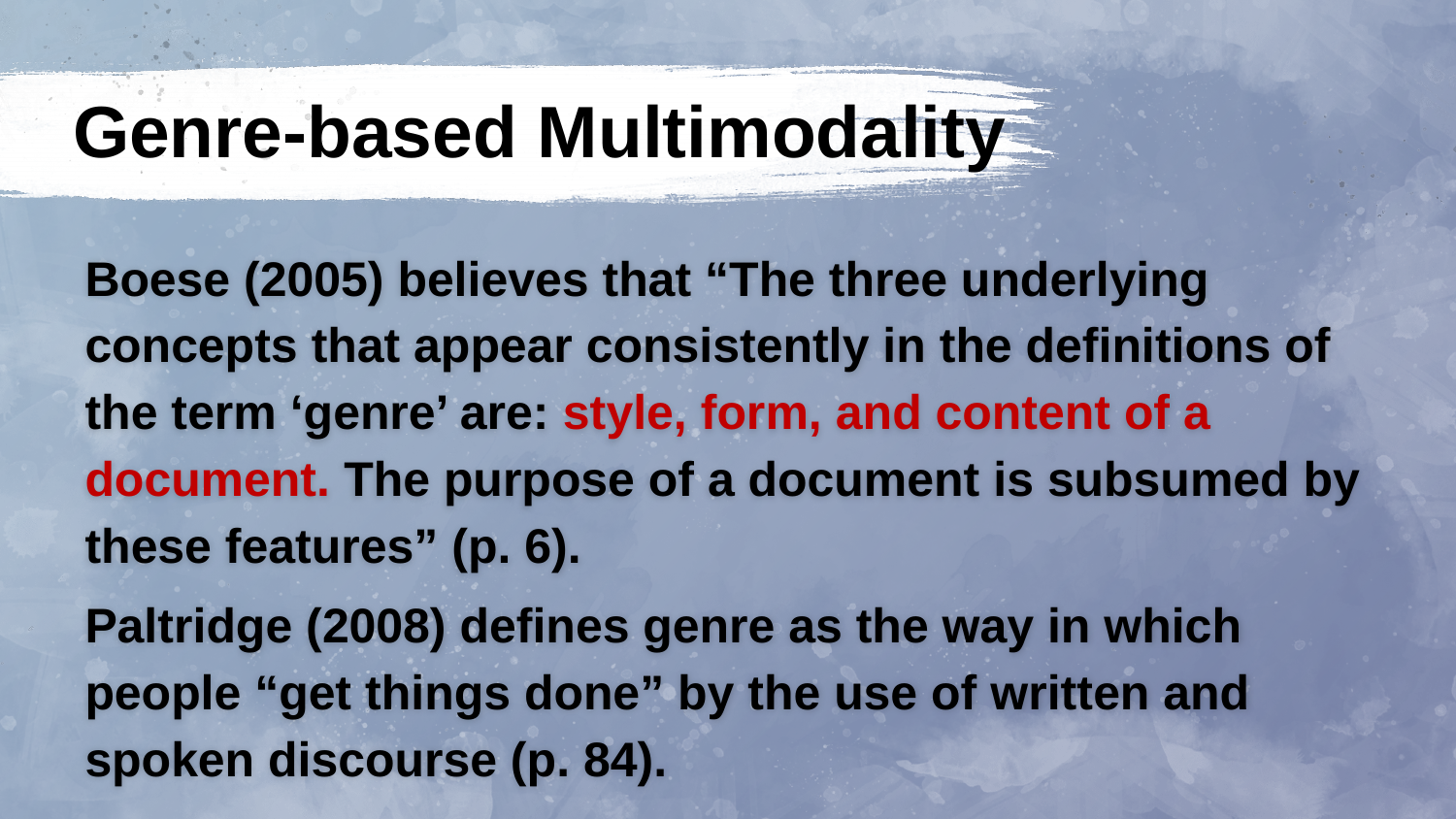

# Genre-based Multimodality
Boese (2005) believes that “The three underlying concepts that appear consistently in the definitions of the term ‘genre’ are: style, form, and content of a document. The purpose of a document is subsumed by these features” (p. 6).
Paltridge (2008) defines genre as the way in which people “get things done” by the use of written and spoken discourse (p. 84).